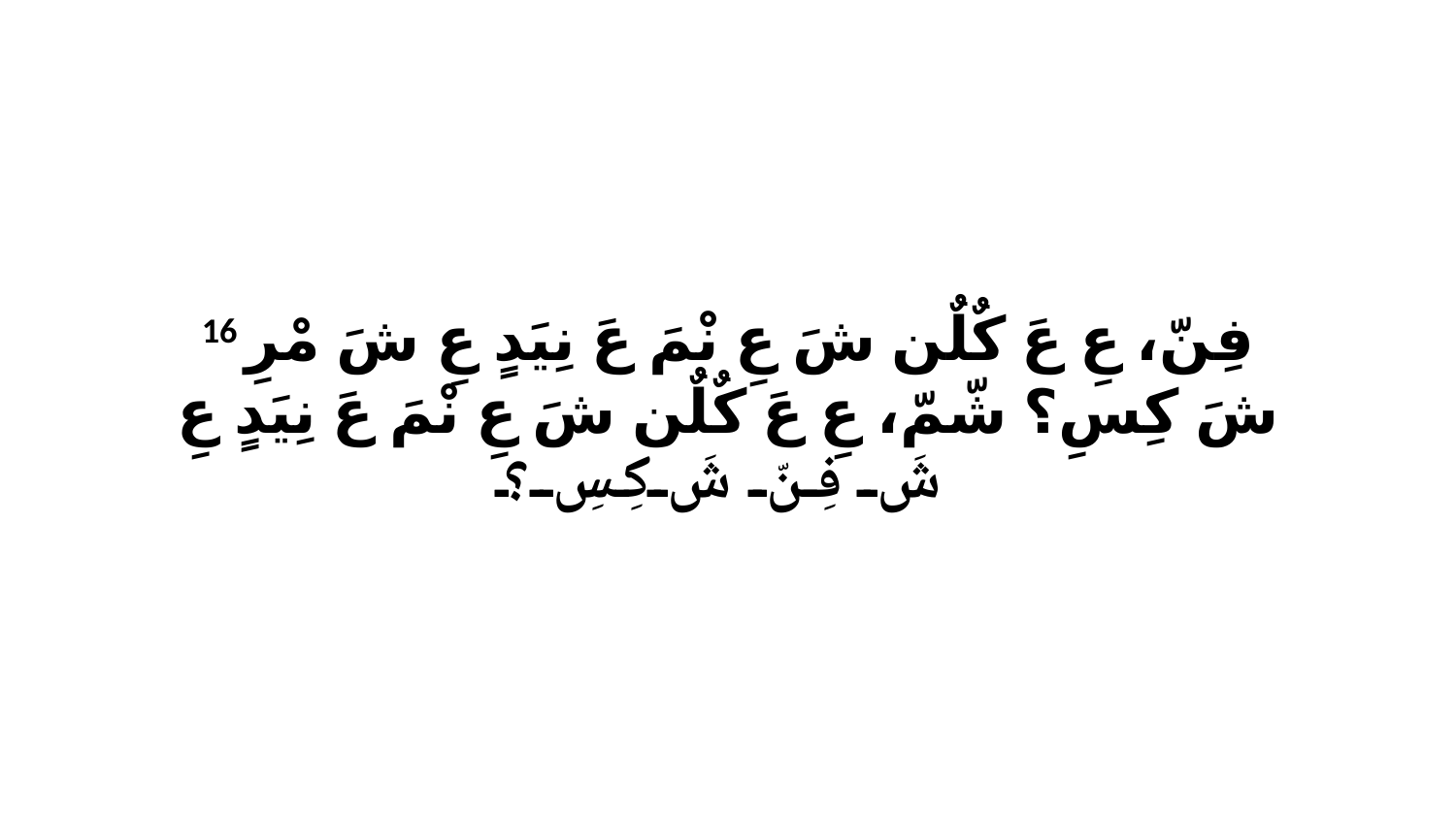

16 فِنّ، عِ عَ كٌلٌن شَ عِ نْمَ عَ نِيَدٍ عِ شَ مْرِ شَ كِسِ؟ شّمّ، عِ عَ كٌلٌن شَ عِ نْمَ عَ نِيَدٍ عِ شَ فِنّ شَ كِسِ؟